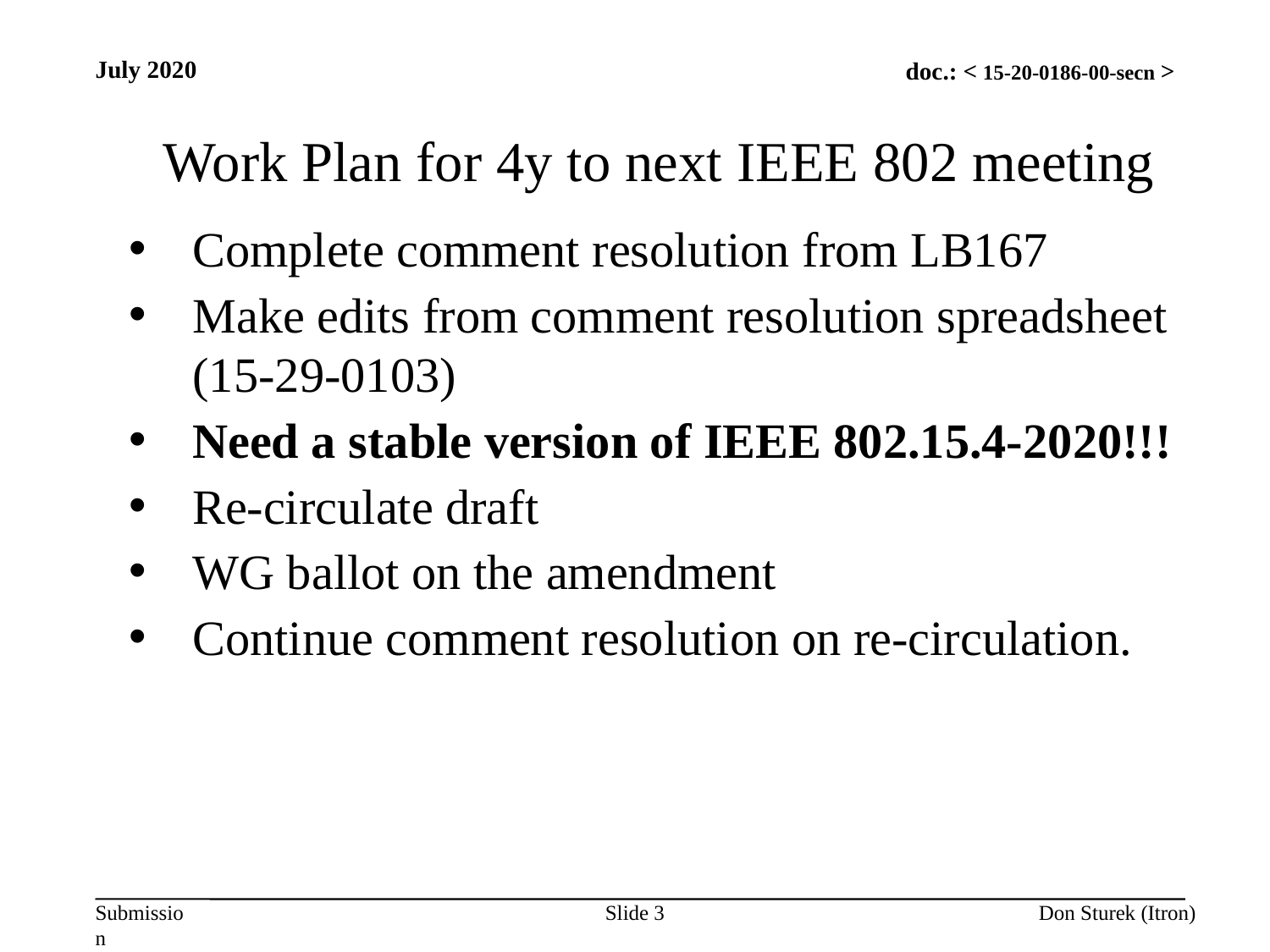

July 2020
Work Plan for 4y to next IEEE 802 meeting
Complete comment resolution from LB167
Make edits from comment resolution spreadsheet (15-29-0103)
Need a stable version of IEEE 802.15.4-2020!!!
Re-circulate draft
WG ballot on the amendment
Continue comment resolution on re-circulation.
Slide 3
Don Sturek (Itron)